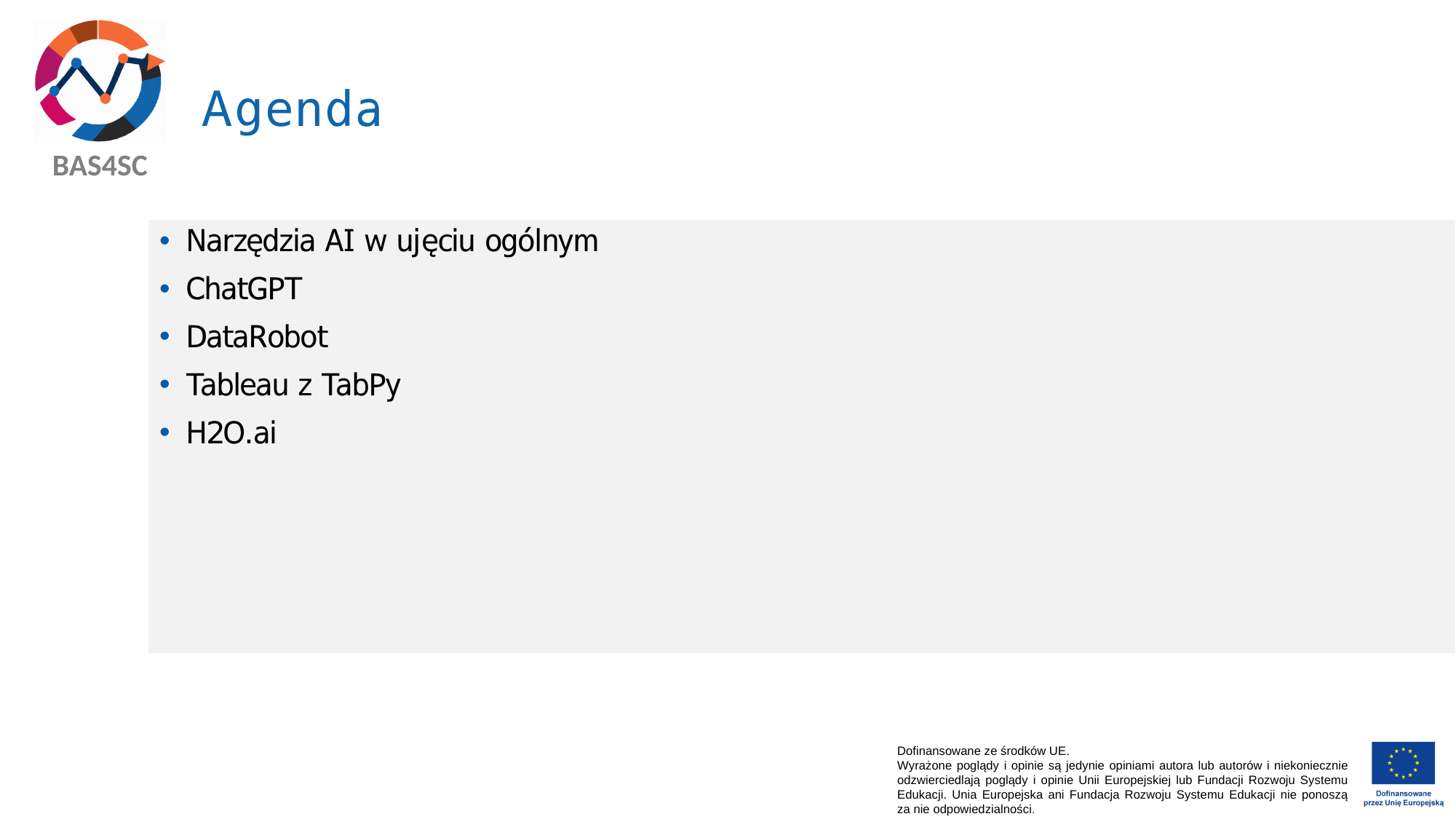

# Agenda
Narzędzia AI w ujęciu ogólnym
ChatGPT
DataRobot
Tableau z TabPy
H2O.ai